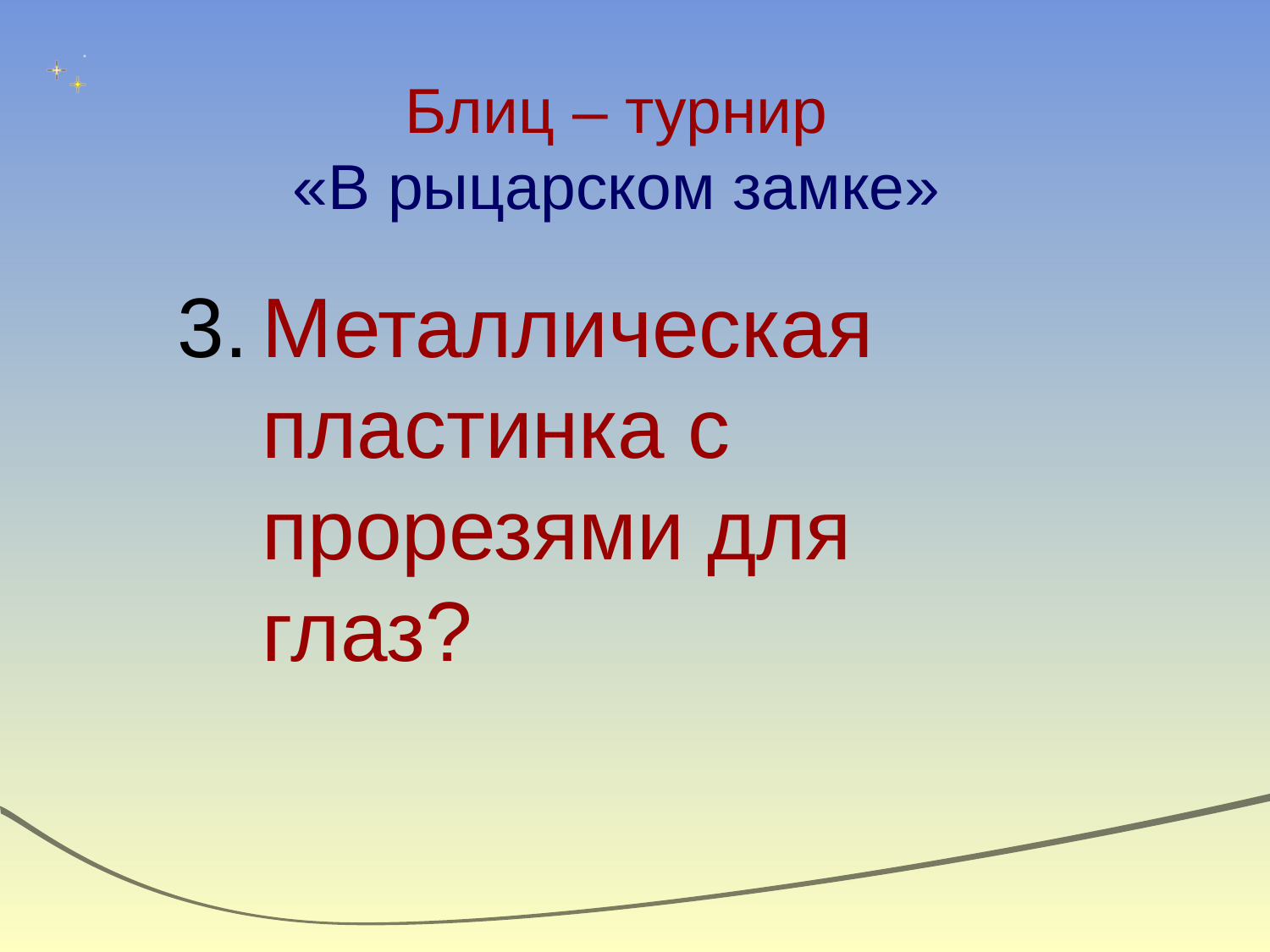

Блиц – турнир
«В рыцарском замке»
Металлическая пластинка с прорезями для глаз?